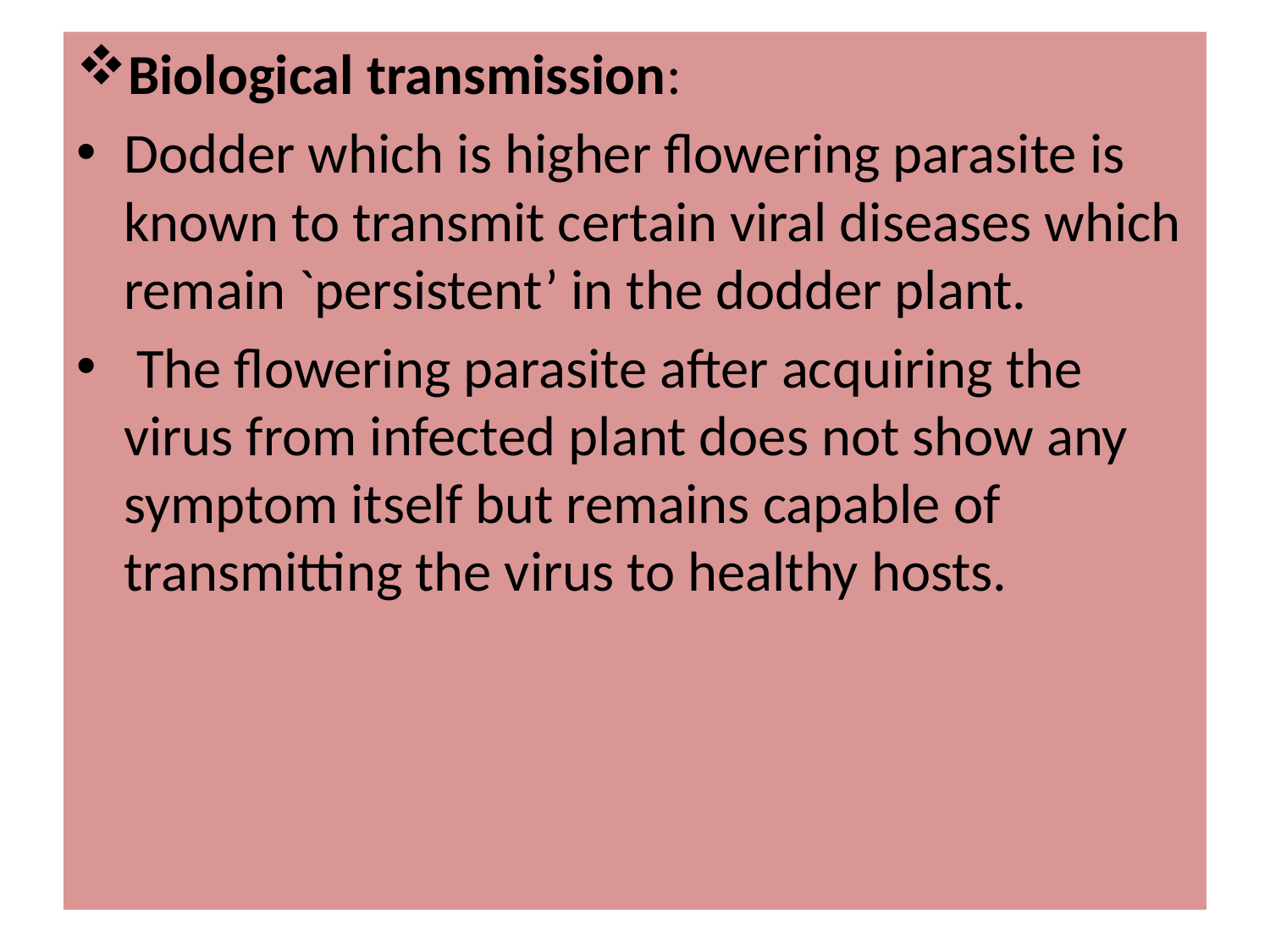

Biological transmission:
Dodder which is higher flowering parasite is known to transmit certain viral diseases which remain `persistent’ in the dodder plant.
 The flowering parasite after acquiring the virus from infected plant does not show any symptom itself but remains capable of transmitting the virus to healthy hosts.